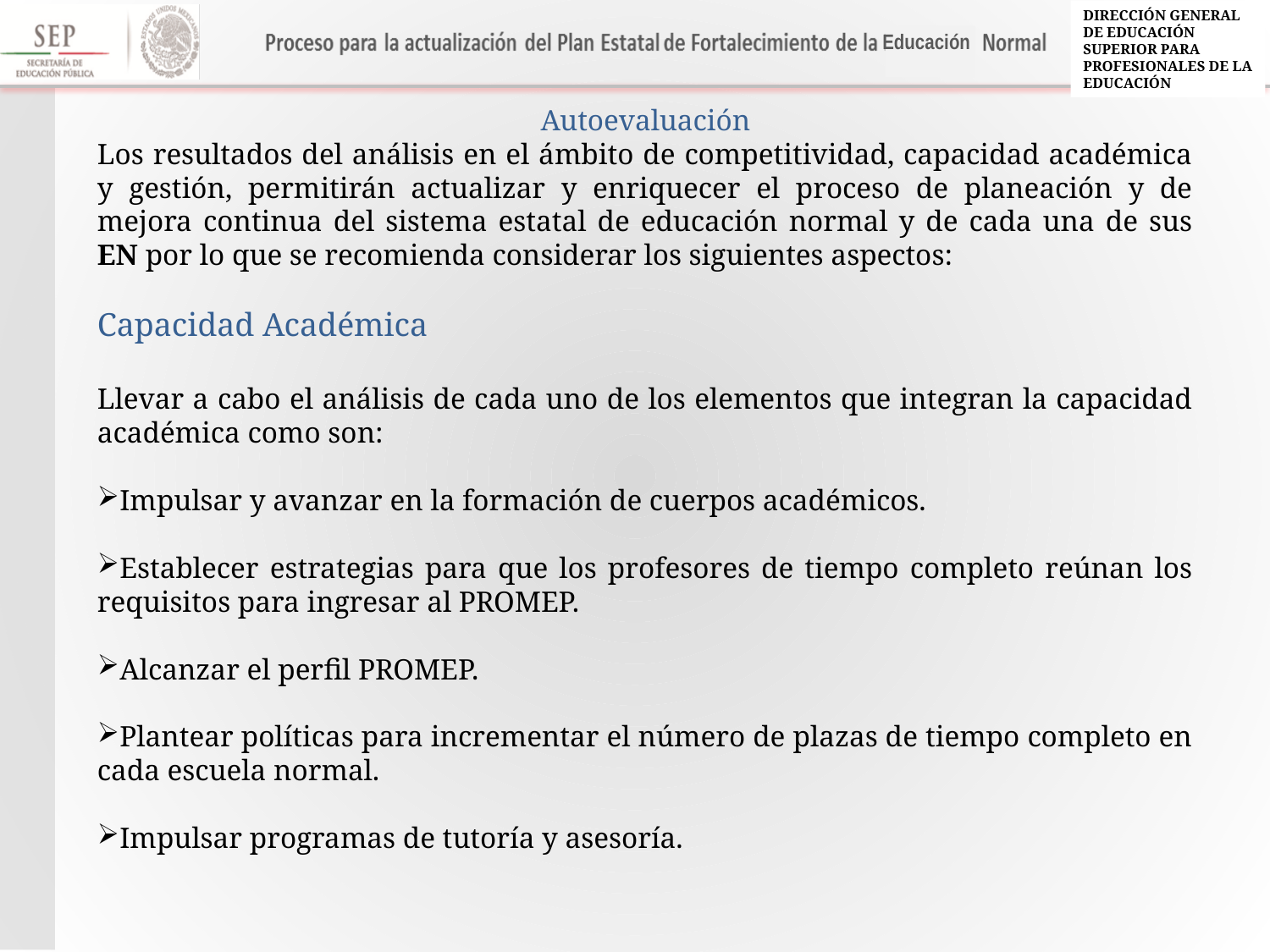

Autoevaluación
Los resultados del análisis en el ámbito de competitividad, capacidad académica y gestión, permitirán actualizar y enriquecer el proceso de planeación y de mejora continua del sistema estatal de educación normal y de cada una de sus EN por lo que se recomienda considerar los siguientes aspectos:

Capacidad Académica

Llevar a cabo el análisis de cada uno de los elementos que integran la capacidad académica como son:

Impulsar y avanzar en la formación de cuerpos académicos.

Establecer estrategias para que los profesores de tiempo completo reúnan los requisitos para ingresar al PROMEP.

Alcanzar el perfil PROMEP.

Plantear políticas para incrementar el número de plazas de tiempo completo en cada escuela normal.

Impulsar programas de tutoría y asesoría.